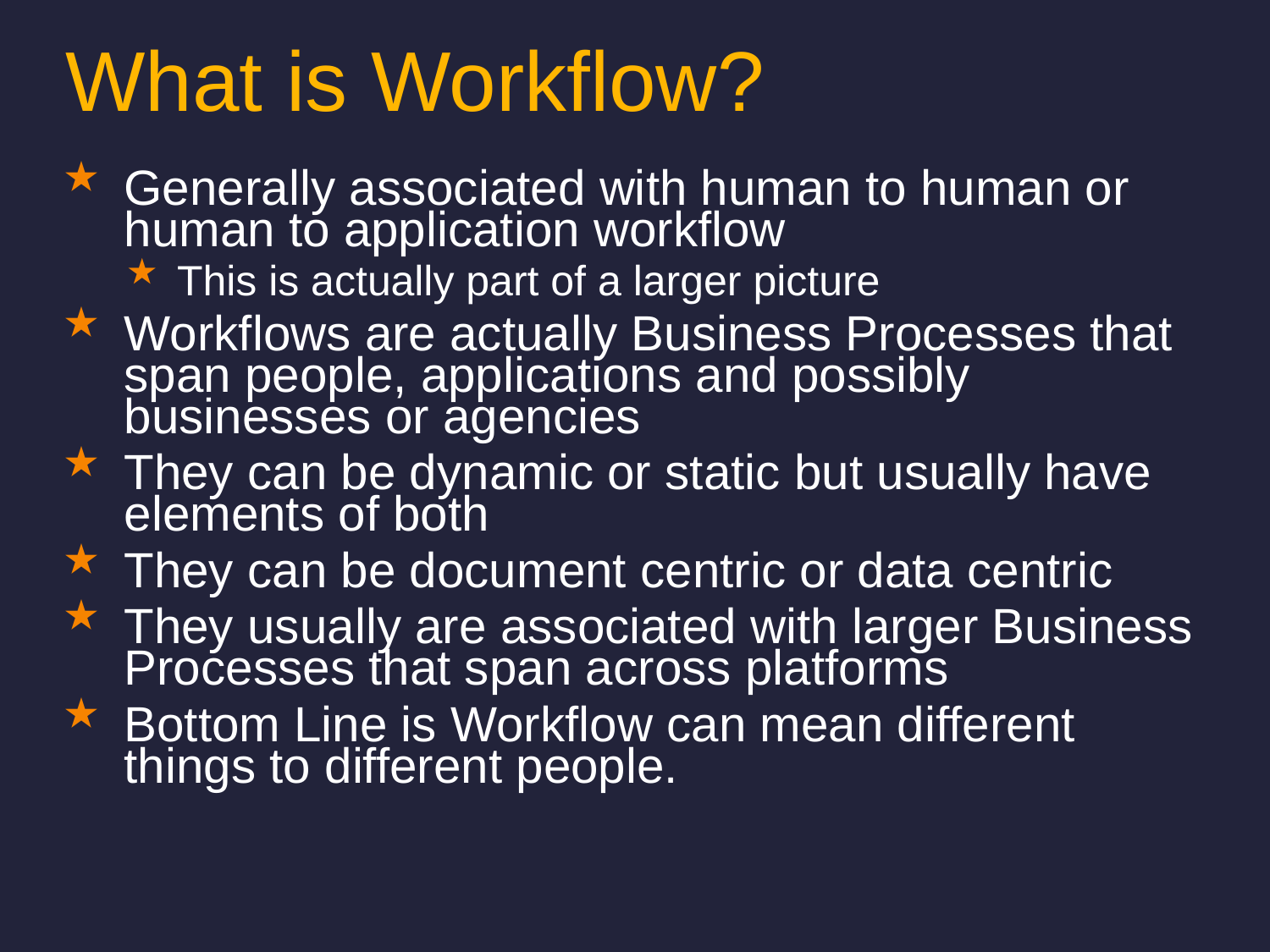

What is Workflow?
Generally associated with human to human or human to application workflow
This is actually part of a larger picture
Workflows are actually Business Processes that span people, applications and possibly businesses or agencies
They can be dynamic or static but usually have elements of both
They can be document centric or data centric
They usually are associated with larger Business Processes that span across platforms
Bottom Line is Workflow can mean different things to different people.